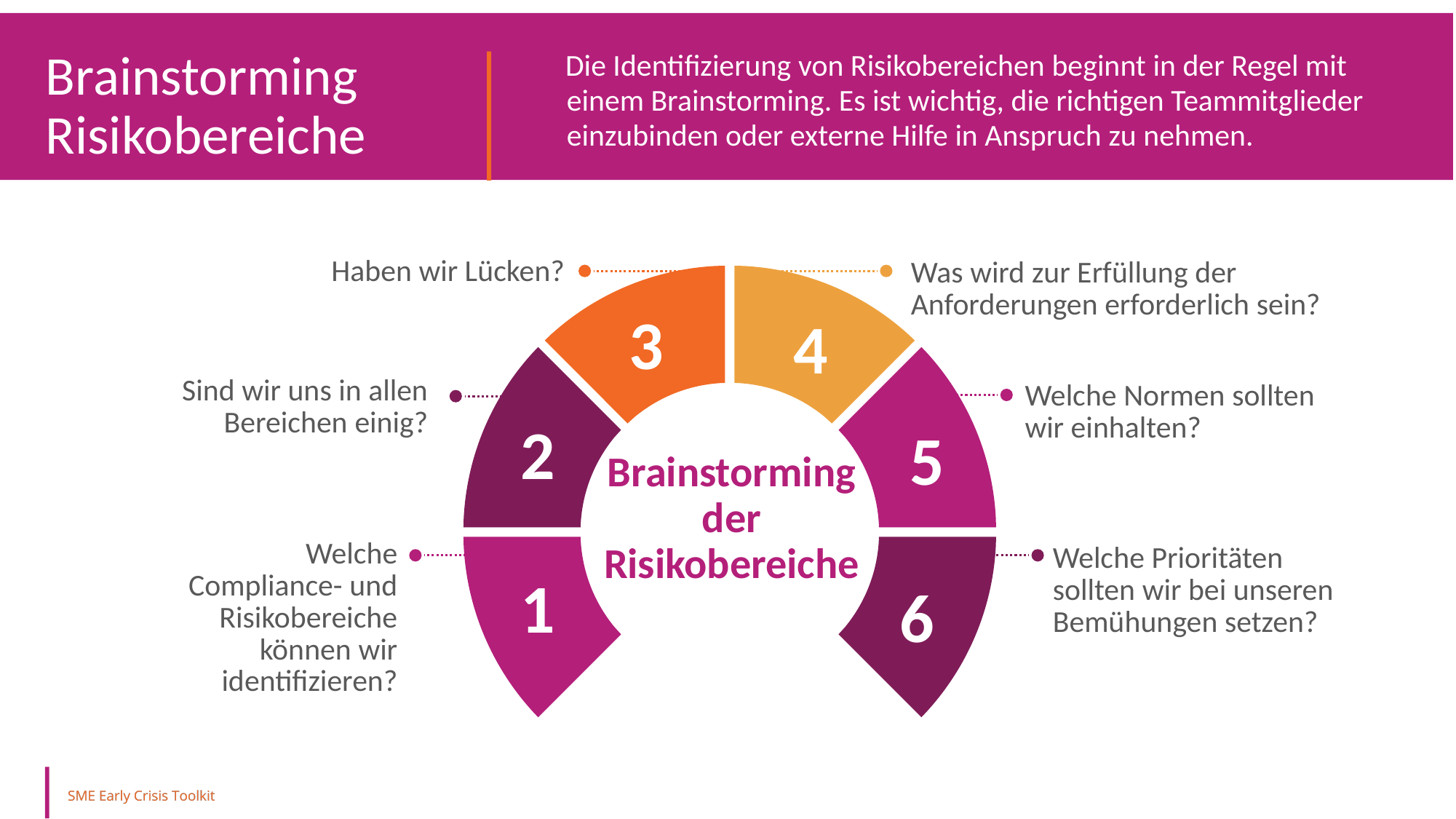

Brainstorming  Risikobereiche
Die Identifizierung von Risikobereichen beginnt in der Regel mit einem Brainstorming. Es ist wichtig, die richtigen Teammitglieder einzubinden oder externe Hilfe in Anspruch zu nehmen.
Brainstorming der Risikobereiche

Haben wir Lücken?
Was wird zur Erfüllung der Anforderungen erforderlich sein?

3
4
Sind wir uns in allen Bereichen einig?
Welche Normen sollten wir einhalten?
2
5
Brainstorming der Risikobereiche
Welche Compliance- und Risikobereiche können wir identifizieren?
Welche Prioritäten sollten wir bei unseren Bemühungen setzen?
1
6